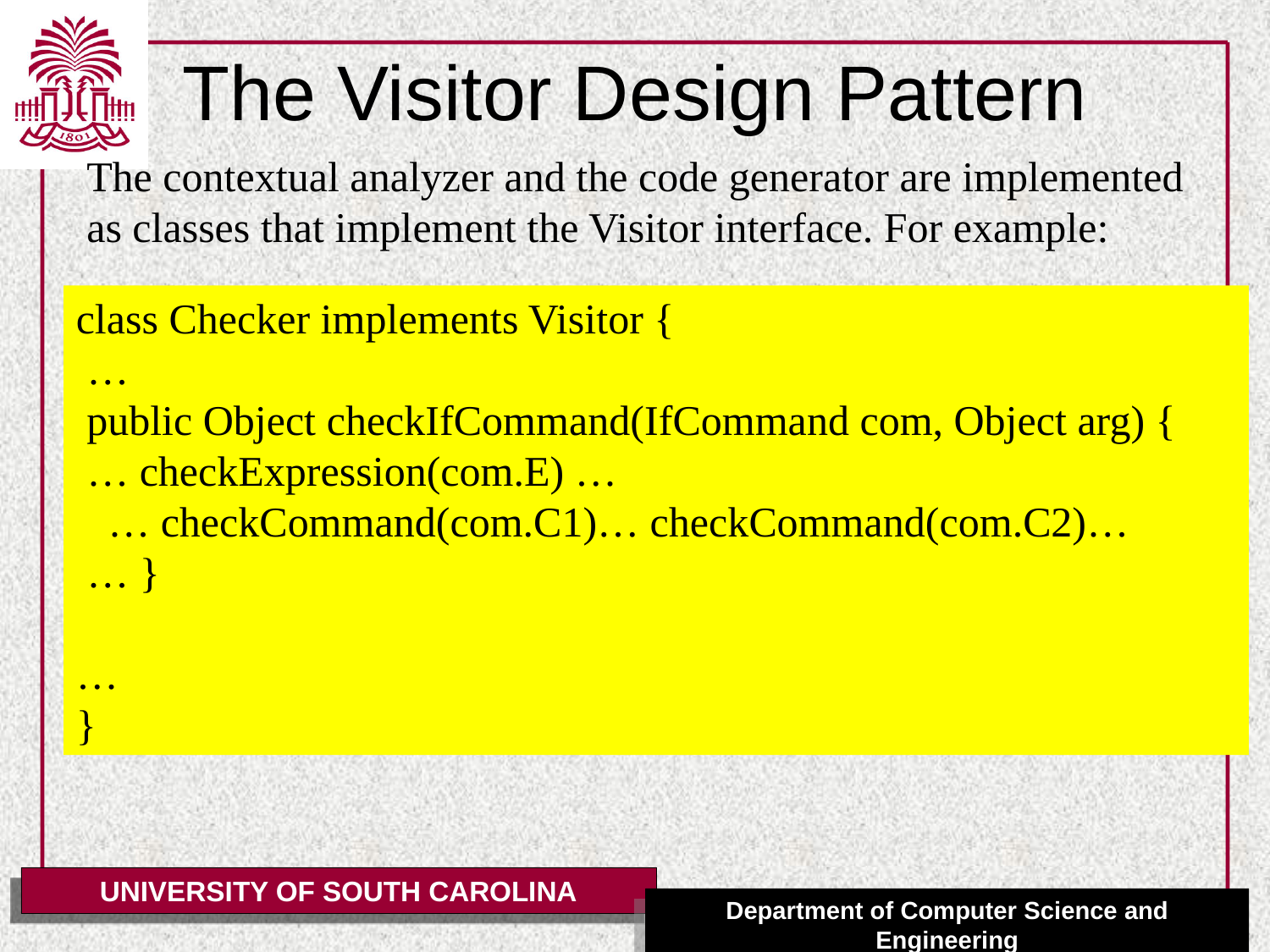

# The Visitor Design Pattern
The contextual analyzer and the code generator are implemented as classes that implement the Visitor interface. For example:
class Checker implements Visitor {
 …
 public Object checkIfCommand(IfCommand com, Object arg) {
 … checkExpression(com.E) …
   … checkCommand(com.C1)… checkCommand(com.C2)…
 … }

…
}